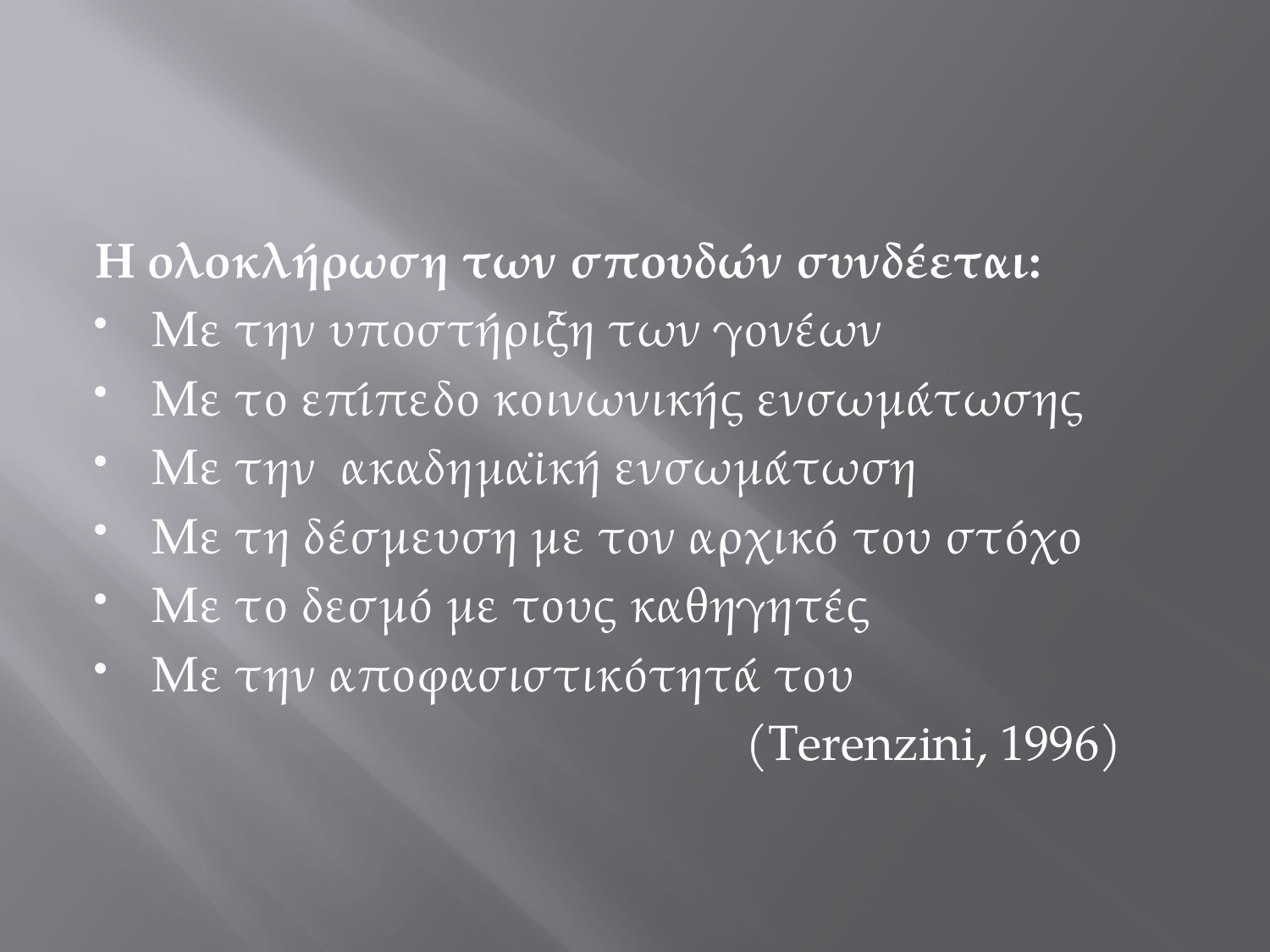

#
Η ολοκλήρωση των σπουδών συνδέεται:
Με την υποστήριξη των γονέων
Με το επίπεδο κοινωνικής ενσωμάτωσης
Με την  ακαδημαϊκή ενσωμάτωση
Με τη δέσμευση με τον αρχικό του στόχο
Με το δεσμό με τους καθηγητές
Με την αποφασιστικότητά του
                                                     (Τerenzini, 1996)